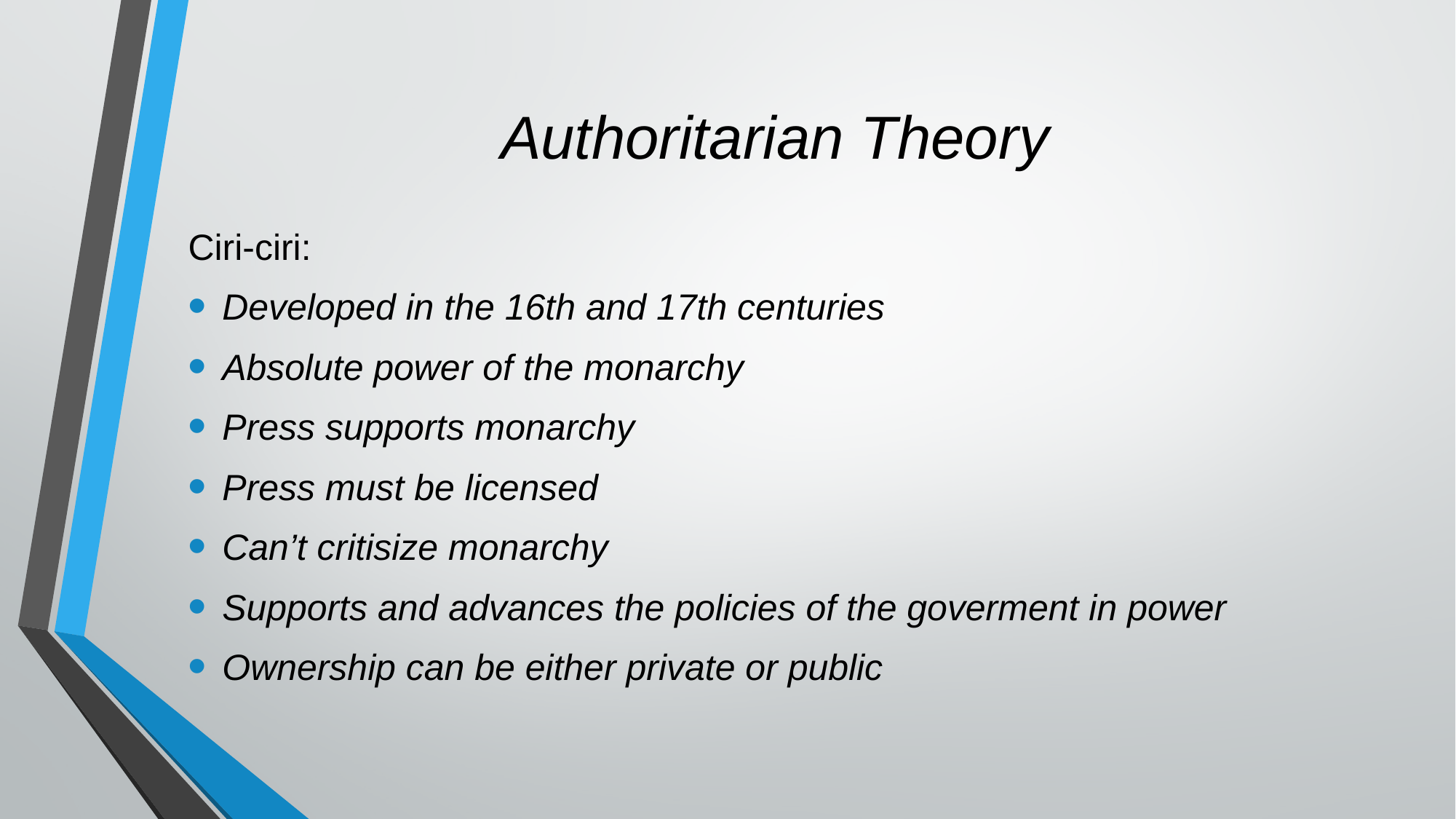

# Authoritarian Theory
Ciri-ciri:
Developed in the 16th and 17th centuries
Absolute power of the monarchy
Press supports monarchy
Press must be licensed
Can’t critisize monarchy
Supports and advances the policies of the goverment in power
Ownership can be either private or public